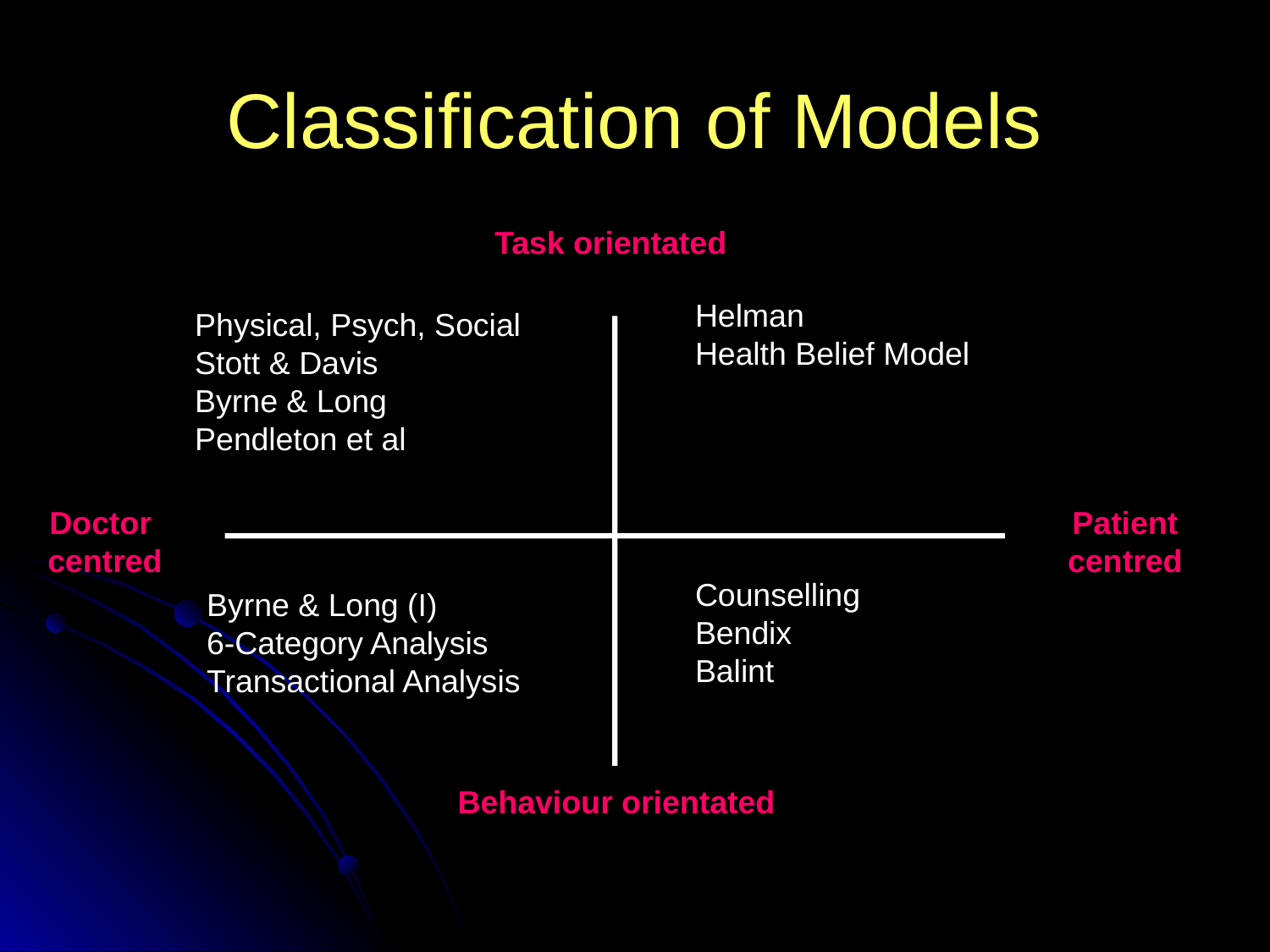

# Classification of Models

Task orientated
Helman
Health Belief Model
Physical, Psych, Social
Stott & Davis
Byrne & Long
Pendleton et al

Doctor
centred
Patient centred

Counselling
Bendix
Balint
Byrne & Long (I)
6-Category Analysis
Transactional Analysis
Behaviour orientated